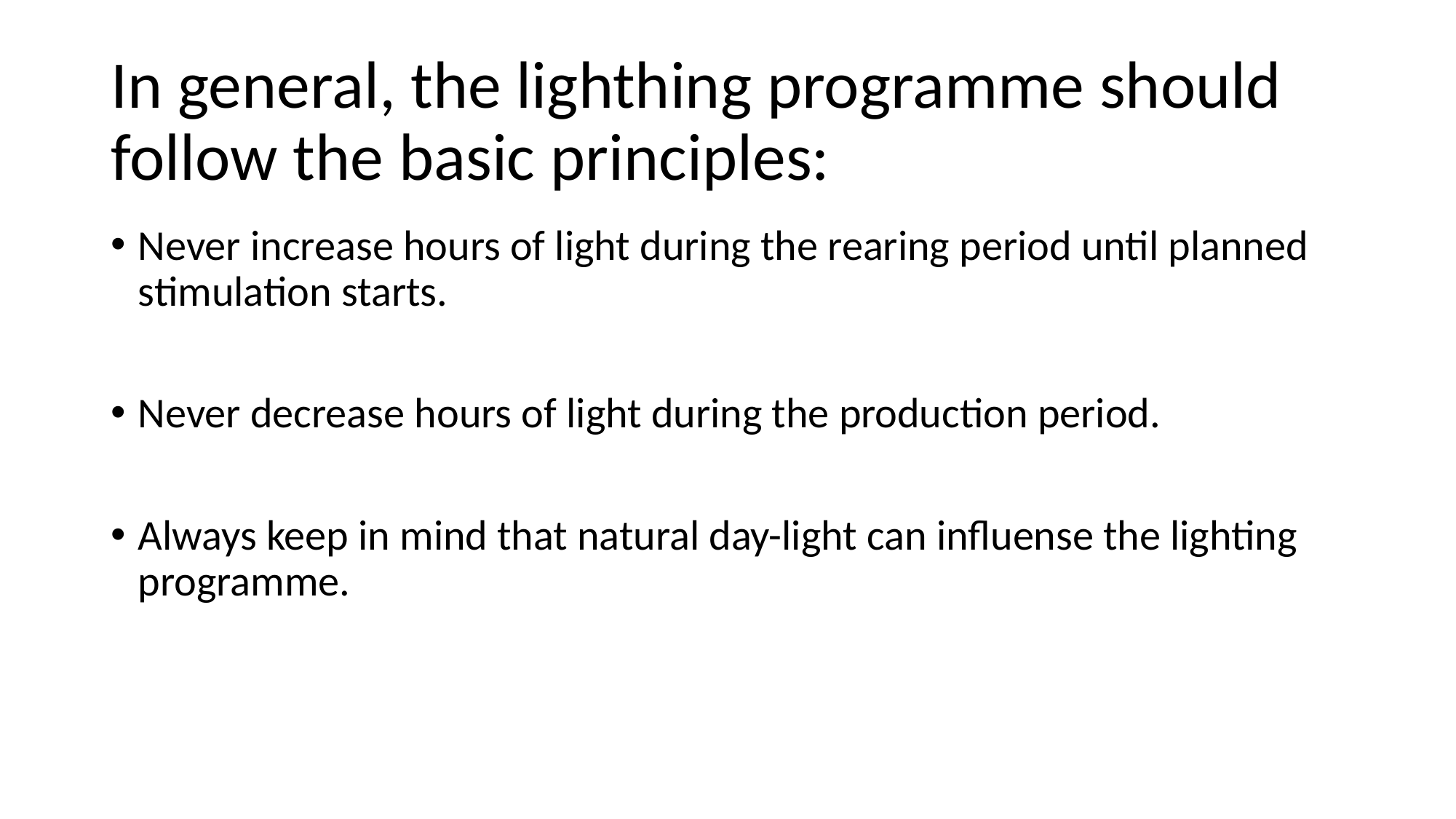

# In general, the lighthing programme should follow the basic principles:
Never increase hours of light during the rearing period until planned stimulation starts.

Never decrease hours of light during the production period.

Always keep in mind that natural day-light can influense the lighting programme.